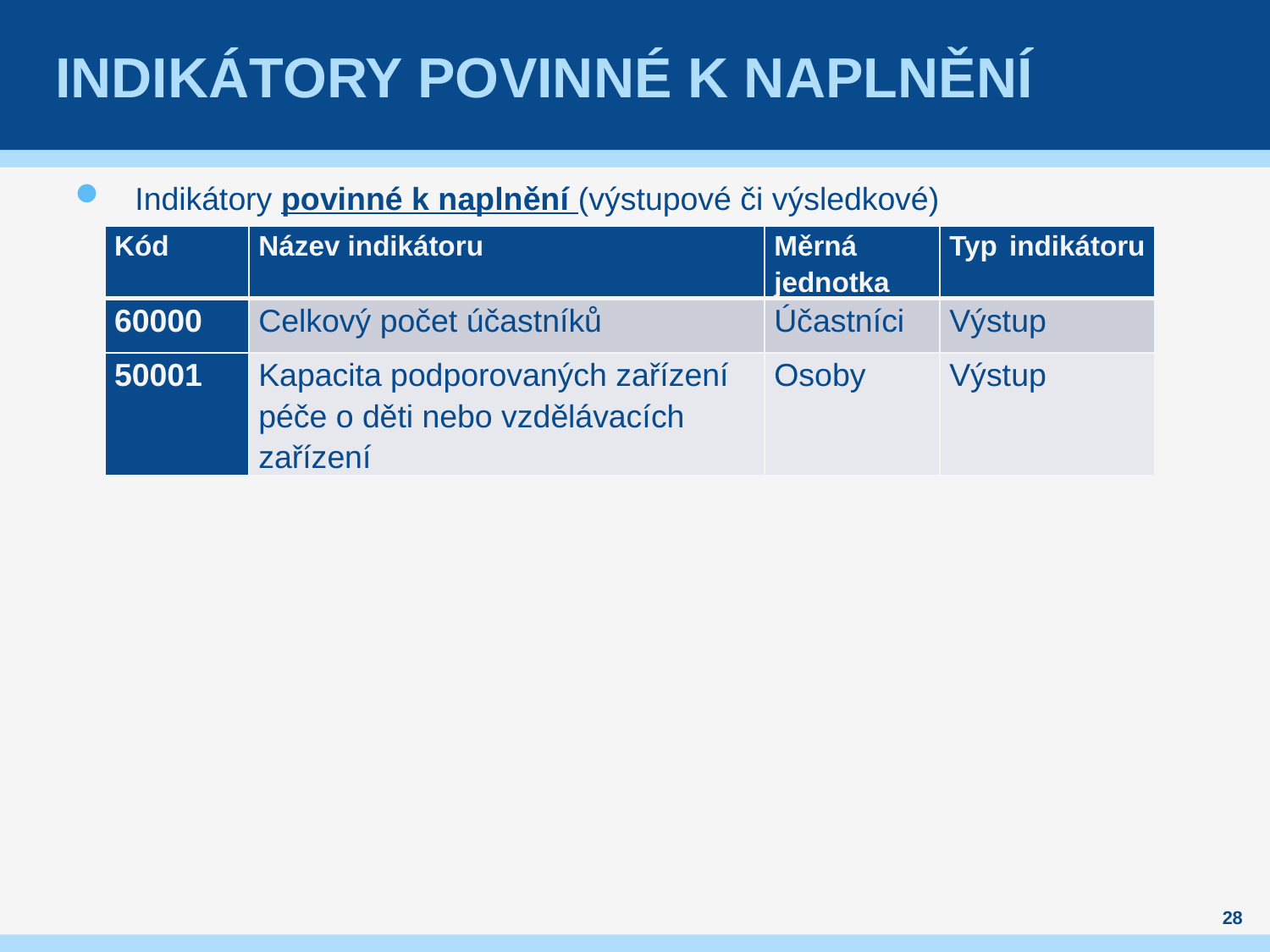

# Indikátory POVINNÉ K NAPLNĚNÍ
Indikátory povinné k naplnění (výstupové či výsledkové)

| Kód | Název indikátoru | Měrná jednotka | Typ indikátoru |
| --- | --- | --- | --- |
| 60000 | Celkový počet účastníků | Účastníci | Výstup |
| 50001 | Kapacita podporovaných zařízení péče o děti nebo vzdělávacích zařízení | Osoby | Výstup |

28